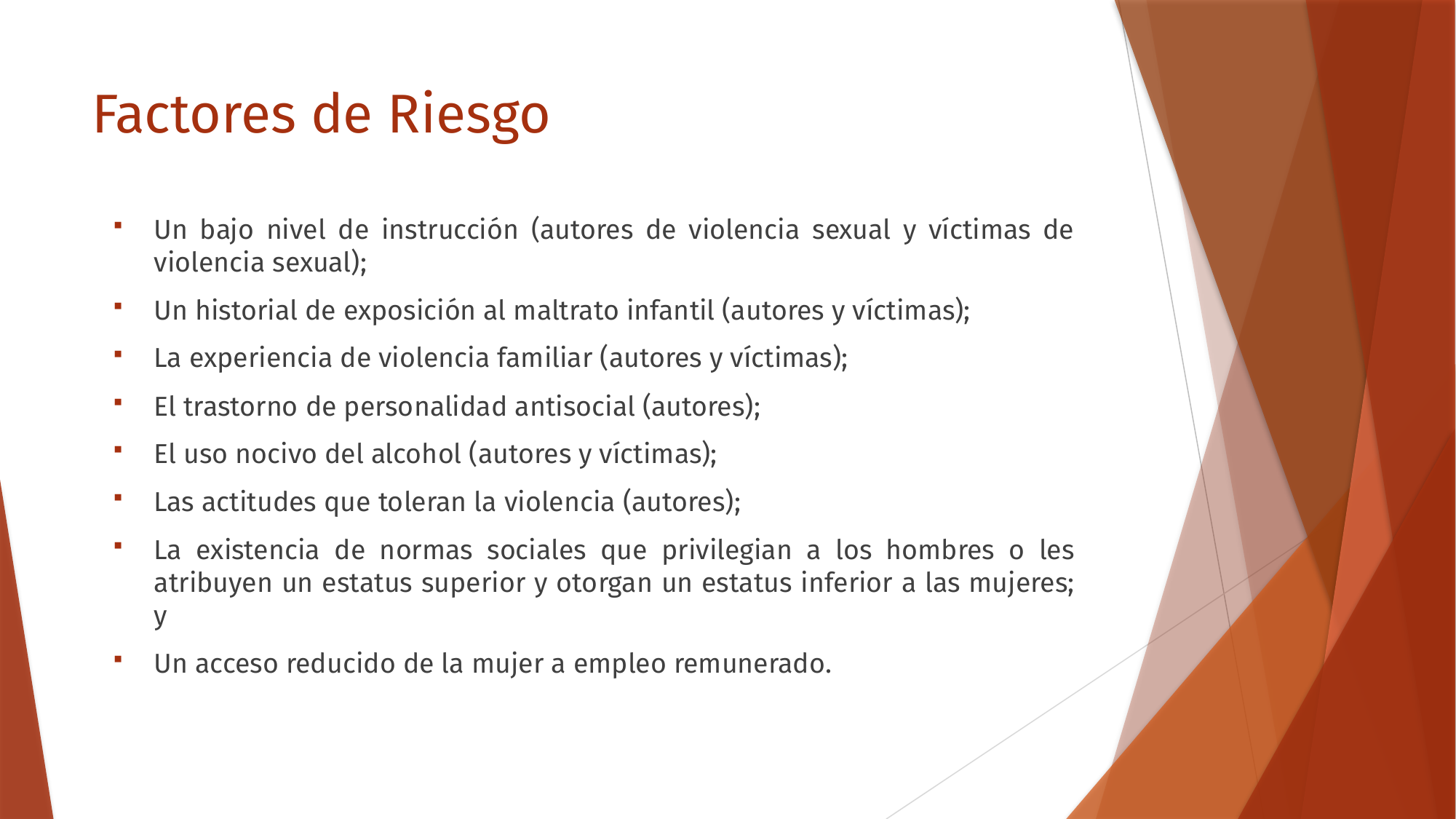

# Factores de Riesgo

Un bajo nivel de instrucción (autores de violencia sexual y víctimas de violencia sexual);
Un historial de exposición al maltrato infantil (autores y víctimas);
La experiencia de violencia familiar (autores y víctimas);
El trastorno de personalidad antisocial (autores);
El uso nocivo del alcohol (autores y víctimas);
Las actitudes que toleran la violencia (autores);
La existencia de normas sociales que privilegian a los hombres o les atribuyen un estatus superior y otorgan un estatus inferior a las mujeres; y
Un acceso reducido de la mujer a empleo remunerado.